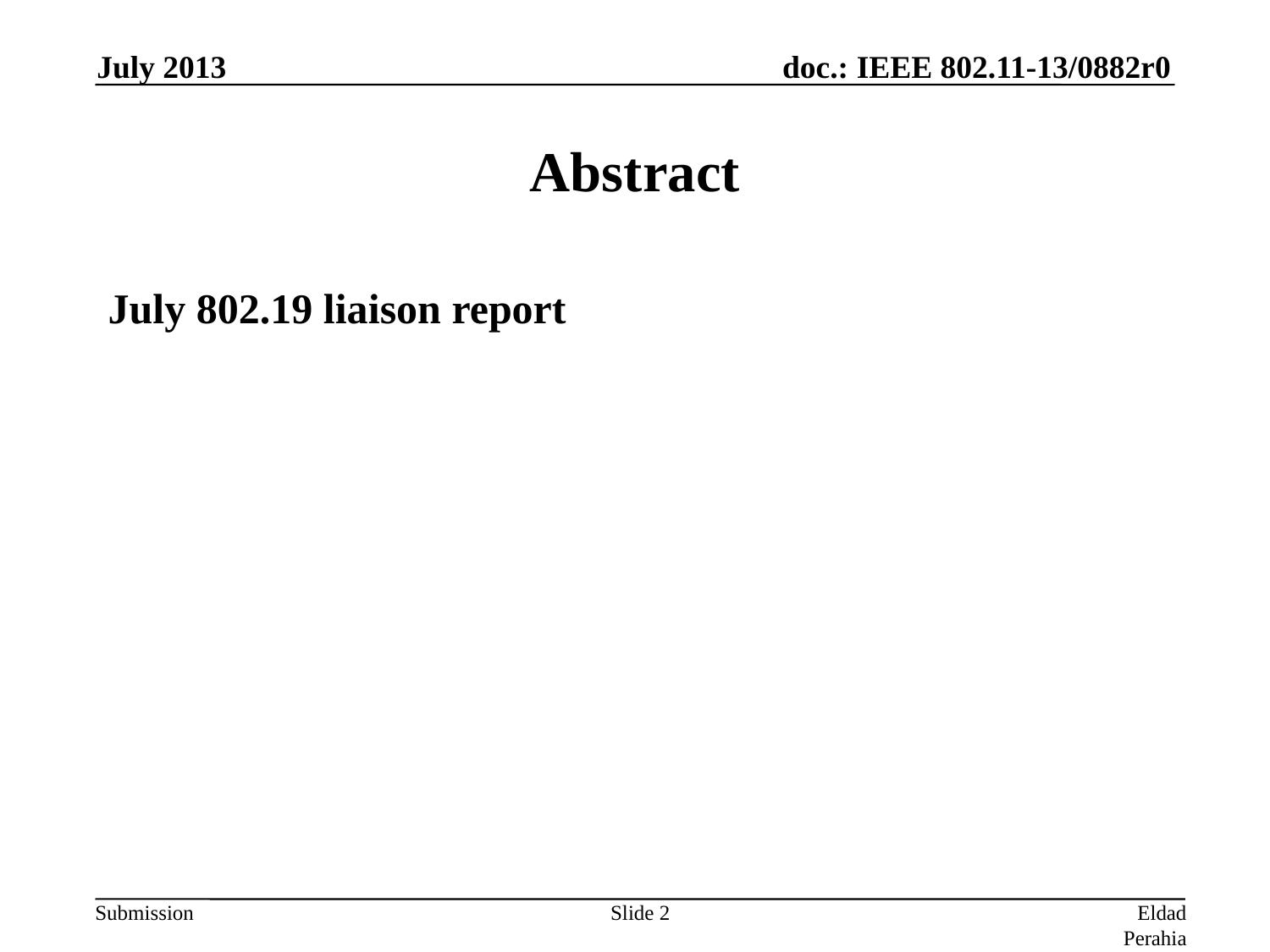

July 2013
# Abstract
July 802.19 liaison report

Slide 2
Eldad Perahia (Intel)